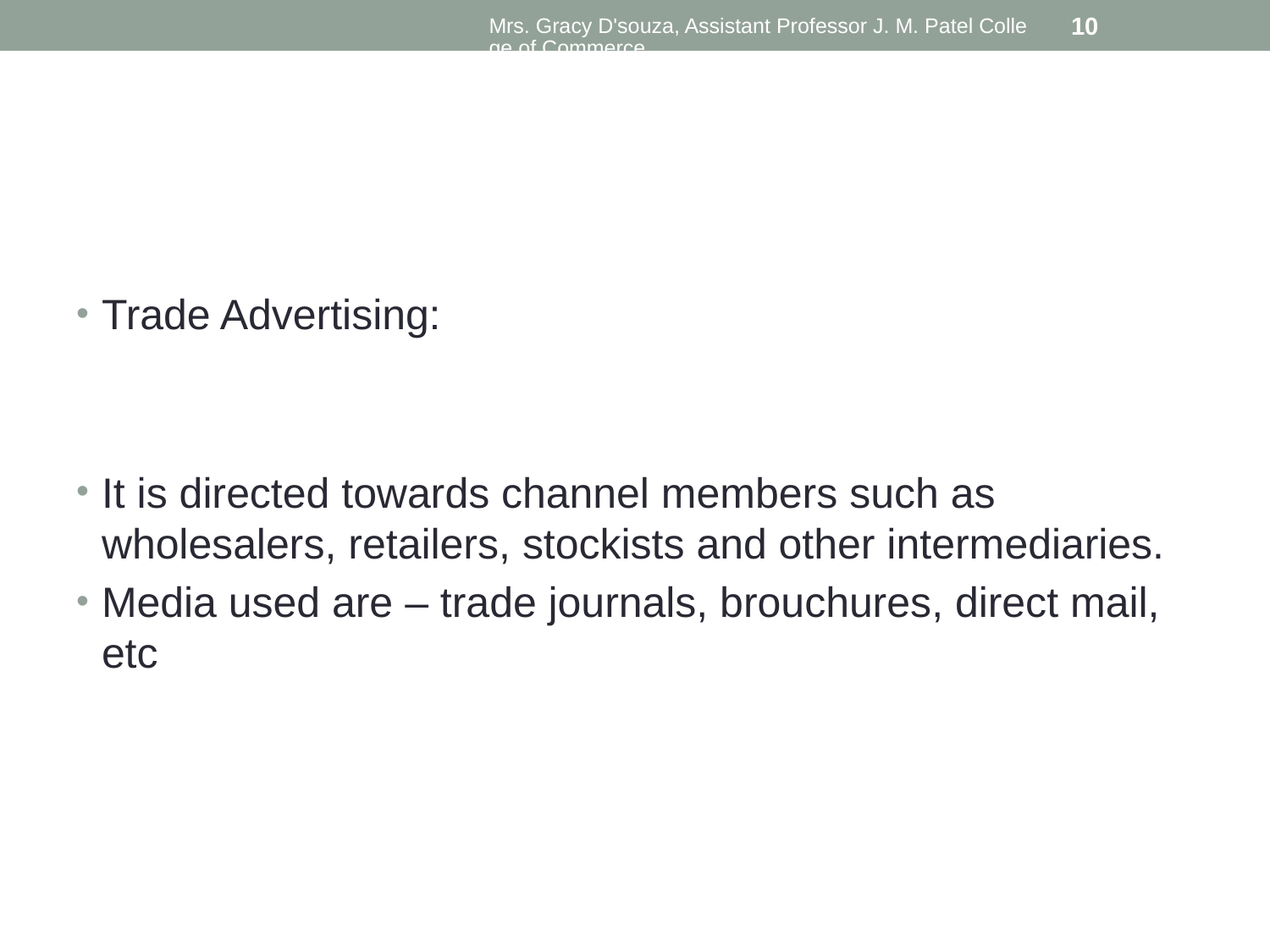

Mrs. Gracy D'souza, Assistant Professor J. M. Patel College of Commerce
10
#

Trade Advertising:

It is directed towards channel members such as wholesalers, retailers, stockists and other intermediaries.
Media used are – trade journals, brouchures, direct mail, etc